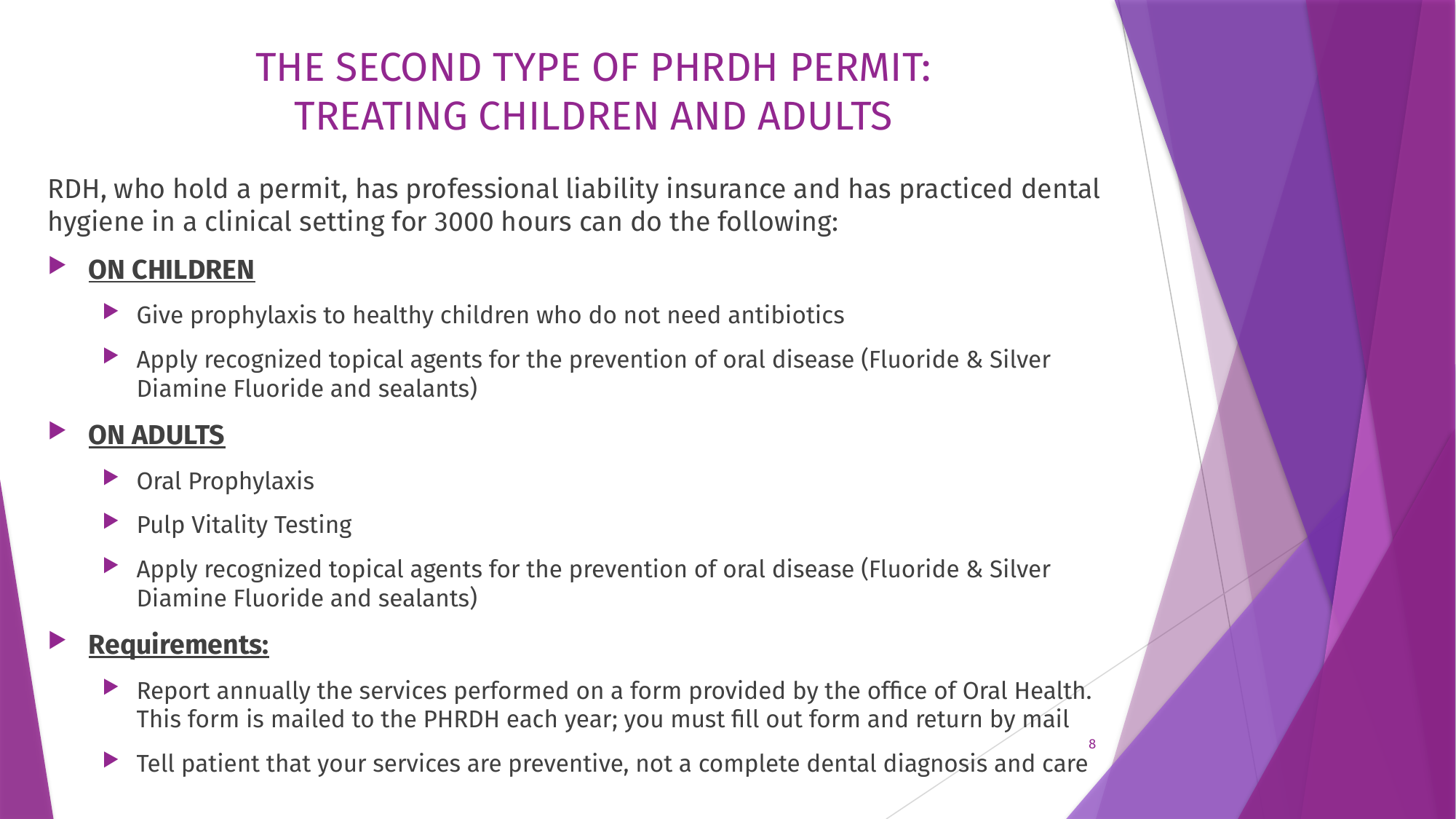

# THE SECOND TYPE OF PHRDH PERMIT: TREATING CHILDREN AND ADULTS
RDH, who hold a permit, has professional liability insurance and has practiced dental hygiene in a clinical setting for 3000 hours can do the following:
ON CHILDREN
Give prophylaxis to healthy children who do not need antibiotics
Apply recognized topical agents for the prevention of oral disease (Fluoride & Silver Diamine Fluoride and sealants)
ON ADULTS
Oral Prophylaxis
Pulp Vitality Testing
Apply recognized topical agents for the prevention of oral disease (Fluoride & Silver Diamine Fluoride and sealants)
Requirements:
Report annually the services performed on a form provided by the office of Oral Health.  This form is mailed to the PHRDH each year; you must fill out form and return by mail
Tell patient that your services are preventive, not a complete dental diagnosis and care
8